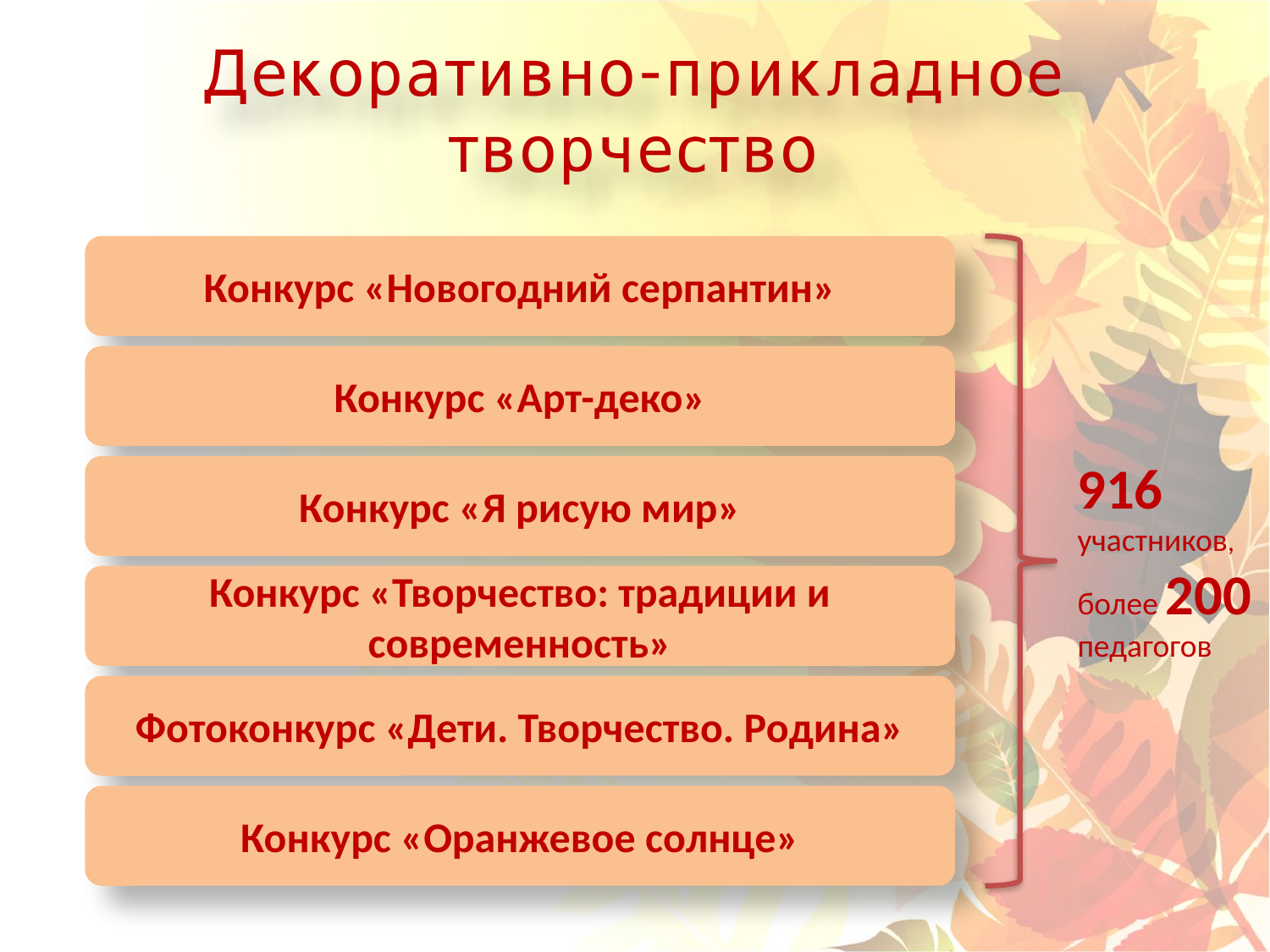

Декоративно-прикладное творчество
Конкурс «Новогодний серпантин»
Конкурс «Арт-деко»
Конкурс «Я рисую мир»
Конкурс «Творчество: традиции и современность»
Фотоконкурс «Дети. Творчество. Родина»
Конкурс «Оранжевое солнце»

916 участников,
более 200 педагогов